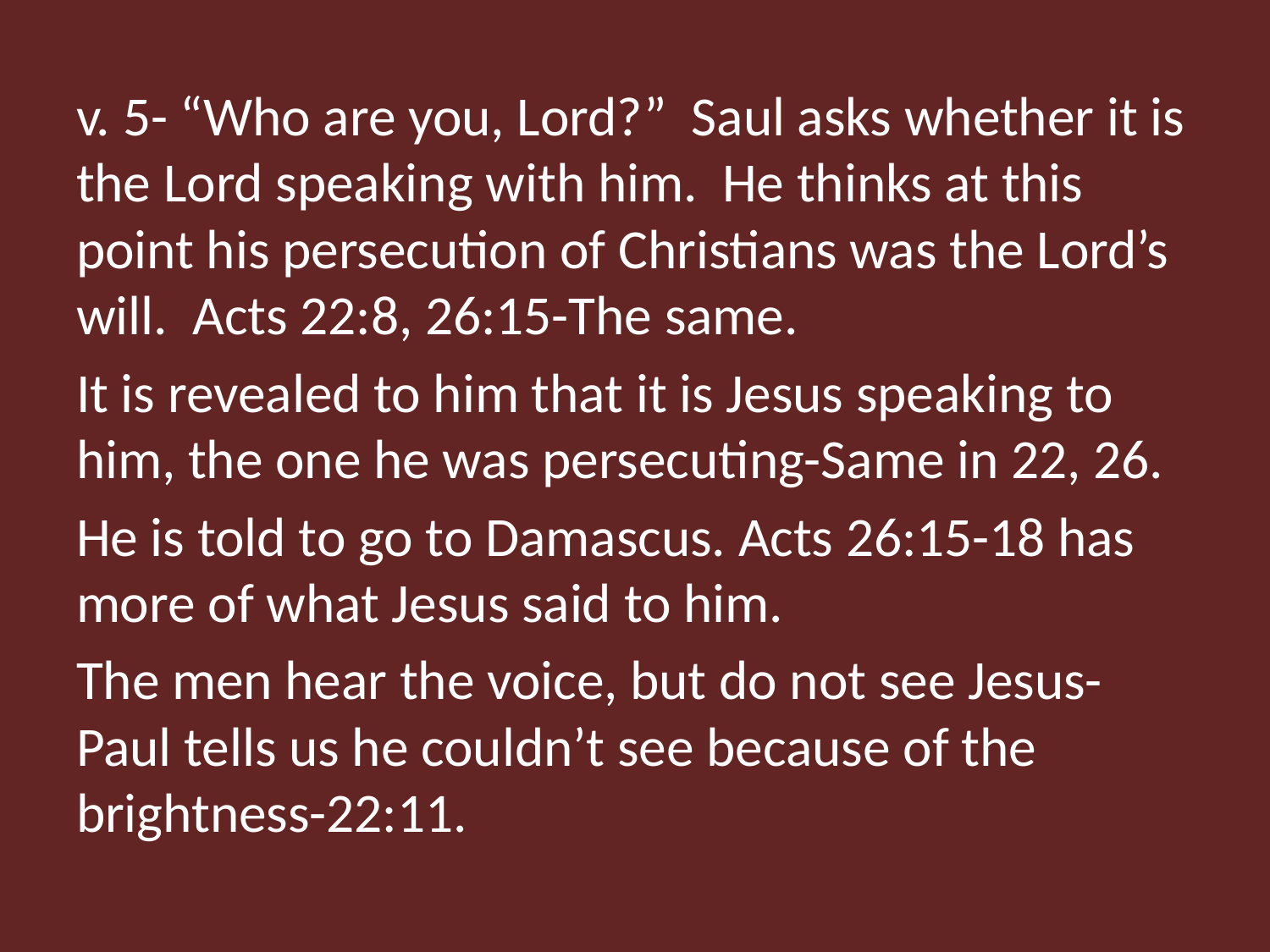

v. 5- “Who are you, Lord?”  Saul asks whether it is the Lord speaking with him.  He thinks at this point his persecution of Christians was the Lord’s will.  Acts 22:8, 26:15-The same.
It is revealed to him that it is Jesus speaking to him, the one he was persecuting-Same in 22, 26.
He is told to go to Damascus. Acts 26:15-18 has more of what Jesus said to him.
The men hear the voice, but do not see Jesus-Paul tells us he couldn’t see because of the brightness-22:11.